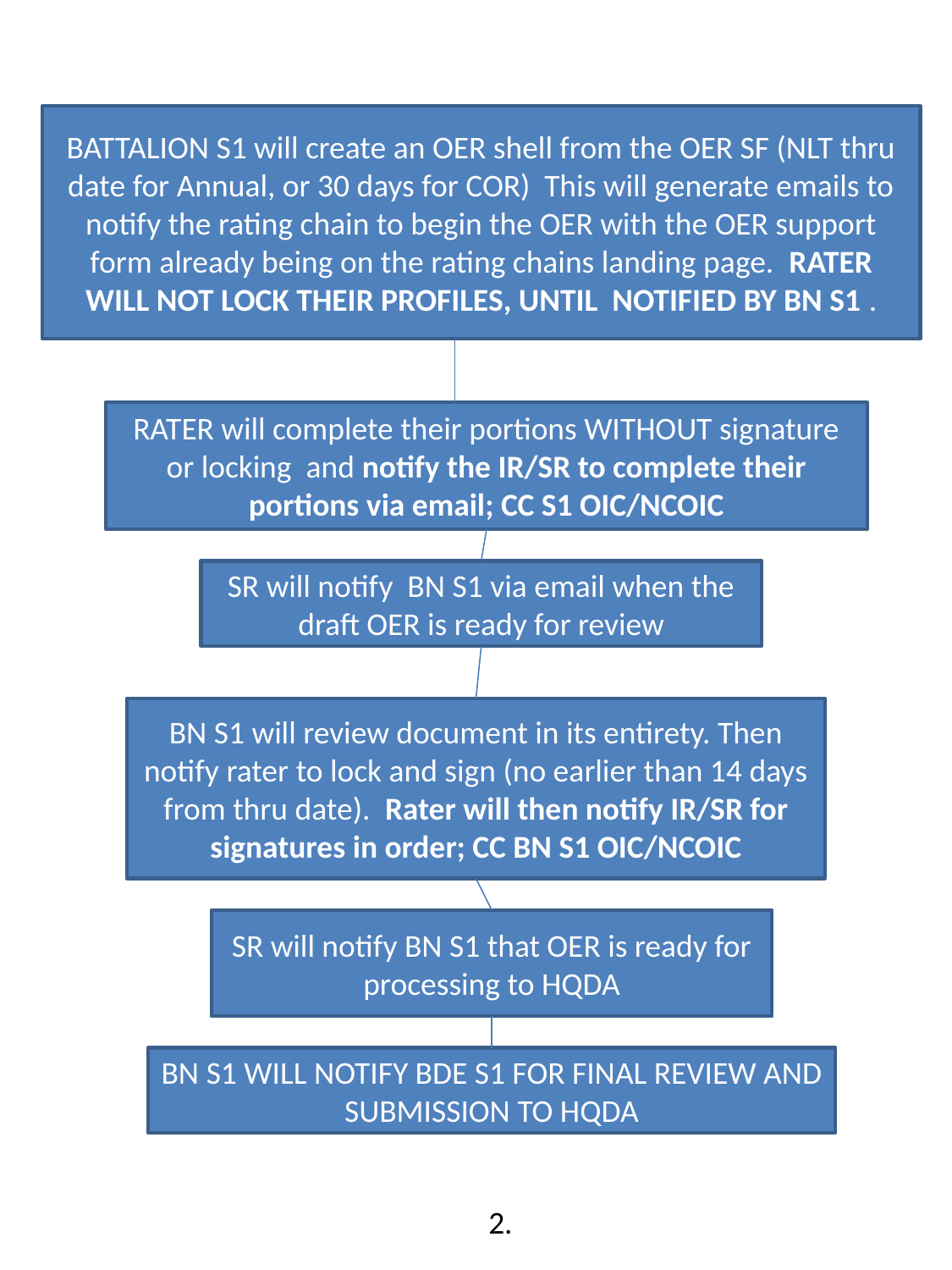

BATTALION S1 will create an OER shell from the OER SF (NLT thru date for Annual, or 30 days for COR)  This will generate emails to notify the rating chain to begin the OER with the OER support form already being on the rating chains landing page.  RATER WILL NOT LOCK THEIR PROFILES, UNTIL  NOTIFIED BY BN S1 .
RATER will complete their portions WITHOUT signature or locking  and notify the IR/SR to complete their portions via email; CC S1 OIC/NCOIC
SR will notify  BN S1 via email when the draft OER is ready for review
BN S1 will review document in its entirety. Then notify rater to lock and sign (no earlier than 14 days from thru date).  Rater will then notify IR/SR for signatures in order; CC BN S1 OIC/NCOIC
SR will notify BN S1 that OER is ready for processing to HQDA
BN S1 WILL NOTIFY BDE S1 FOR FINAL REVIEW AND SUBMISSION TO HQDA
2.